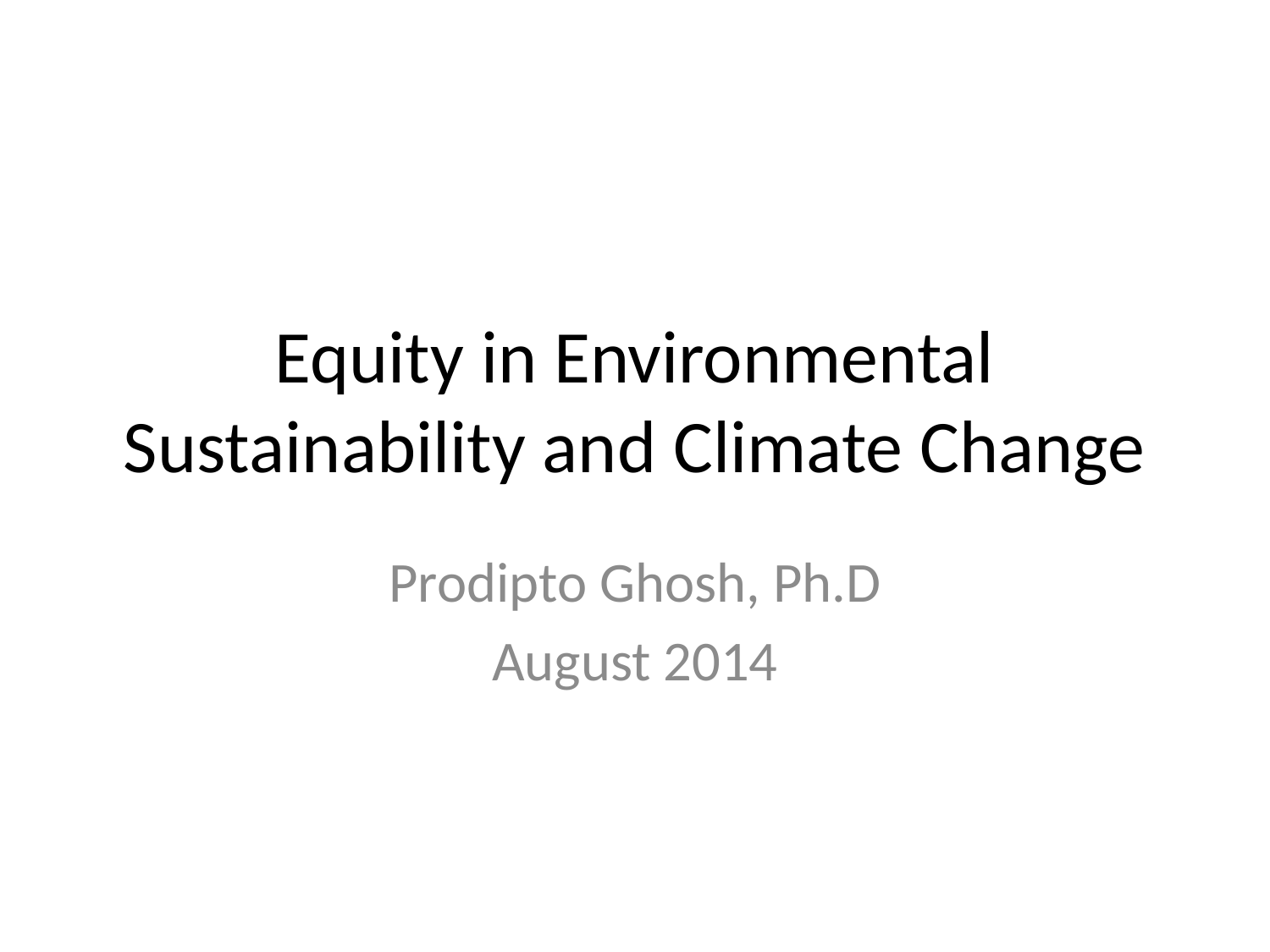

# Equity in Environmental Sustainability and Climate Change
Prodipto Ghosh, Ph.D
August 2014